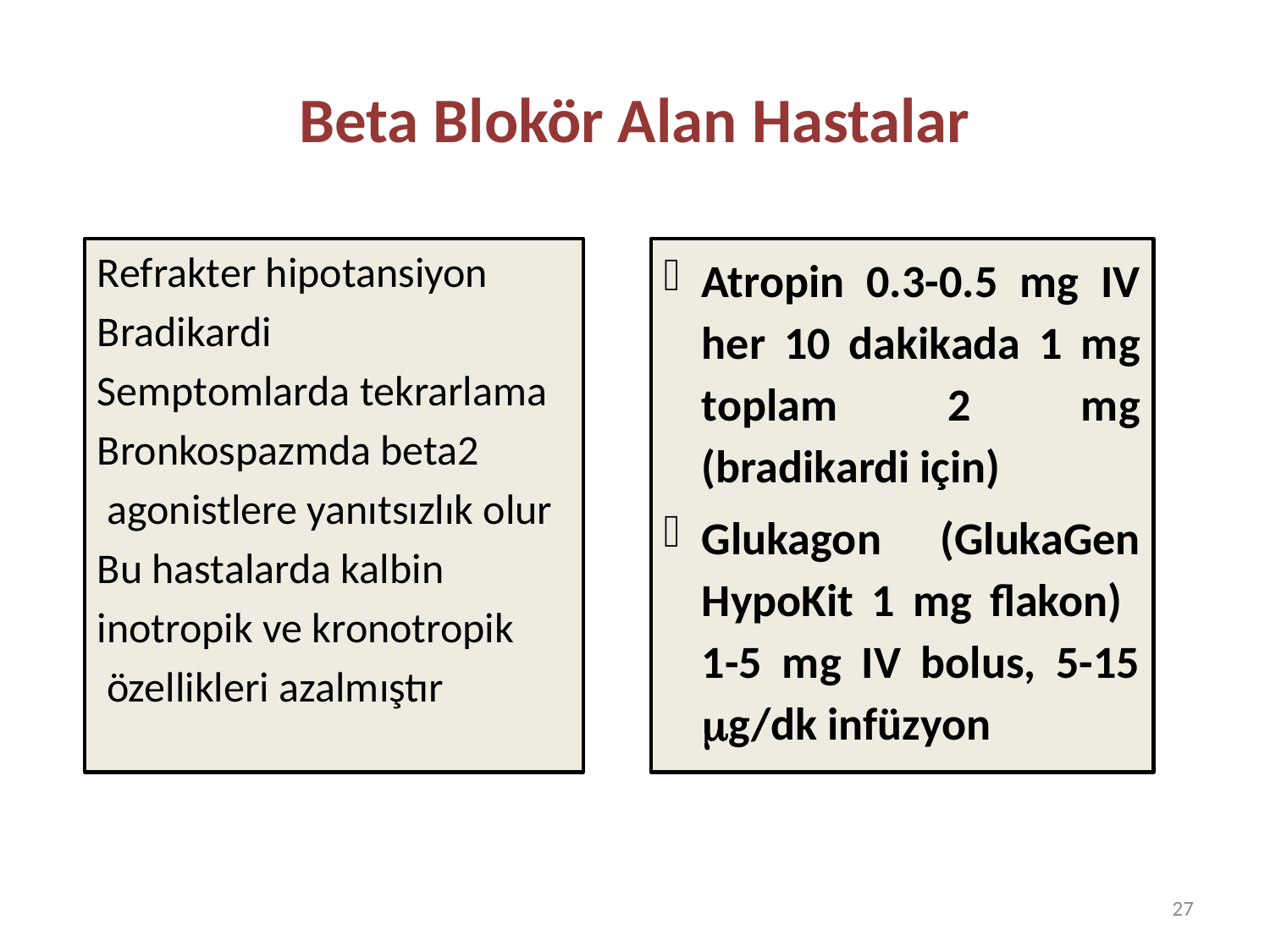

# Beta Blokör Alan Hastalar
Refrakter hipotansiyon
Bradikardi
Semptomlarda tekrarlama
Bronkospazmda beta2
 agonistlere yanıtsızlık olur
Bu hastalarda kalbin
inotropik ve kronotropik
 özellikleri azalmıştır

Atropin 0.3-0.5 mg IV her 10 dakikada 1 mg toplam 2 mg (bradikardi için)
Glukagon (GlukaGen HypoKit 1 mg flakon)  1-5 mg IV bolus, 5-15 μg/dk infüzyon
27